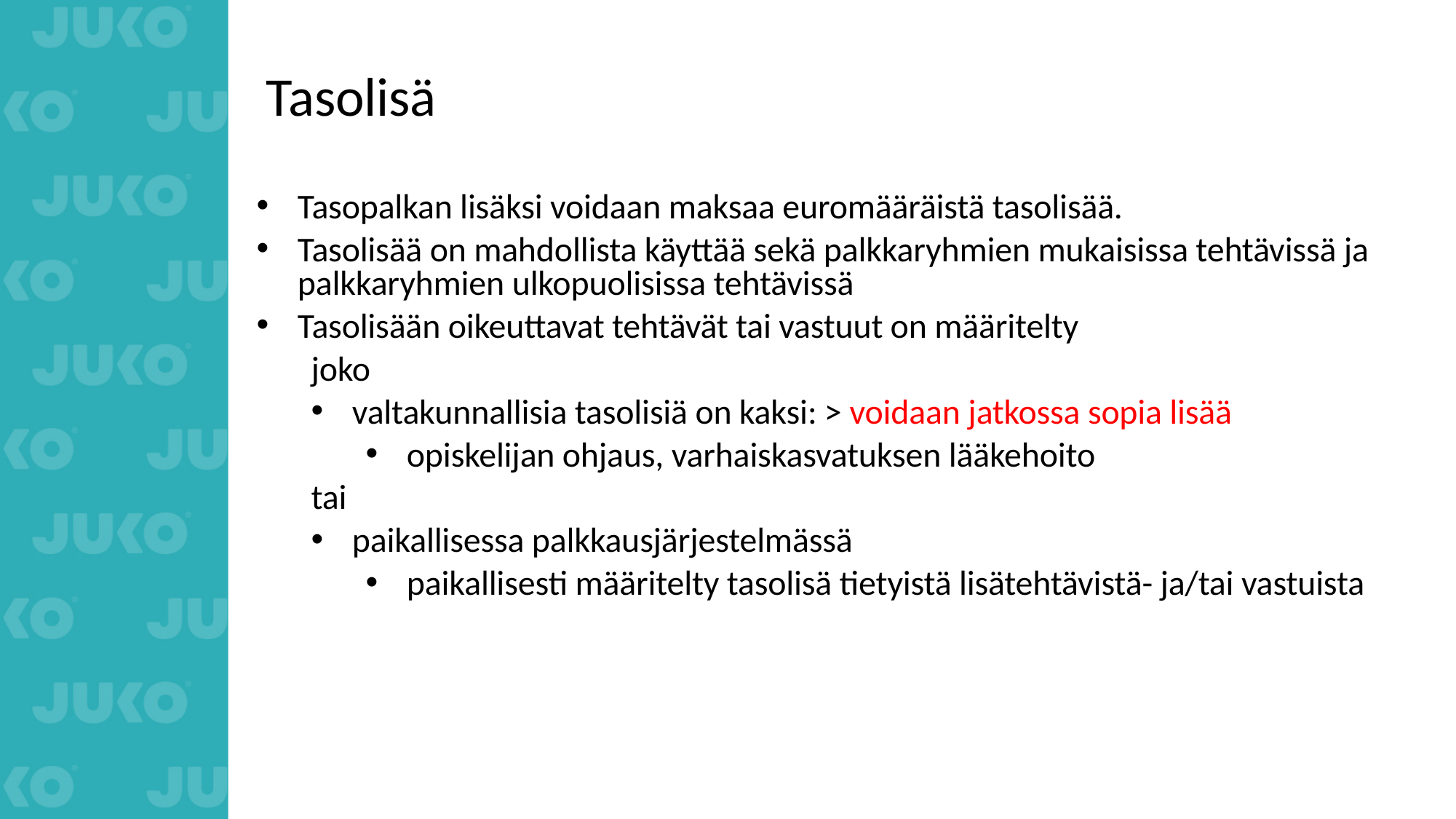

# Tasolisä
Tasopalkan lisäksi voidaan maksaa euromääräistä tasolisää.
Tasolisää on mahdollista käyttää sekä palkkaryhmien mukaisissa tehtävissä ja palkkaryhmien ulkopuolisissa tehtävissä
Tasolisään oikeuttavat tehtävät tai vastuut on määritelty
joko
valtakunnallisia tasolisiä on kaksi: > voidaan jatkossa sopia lisää
opiskelijan ohjaus, varhaiskasvatuksen lääkehoito
tai
paikallisessa palkkausjärjestelmässä
paikallisesti määritelty tasolisä tietyistä lisätehtävistä- ja/tai vastuista